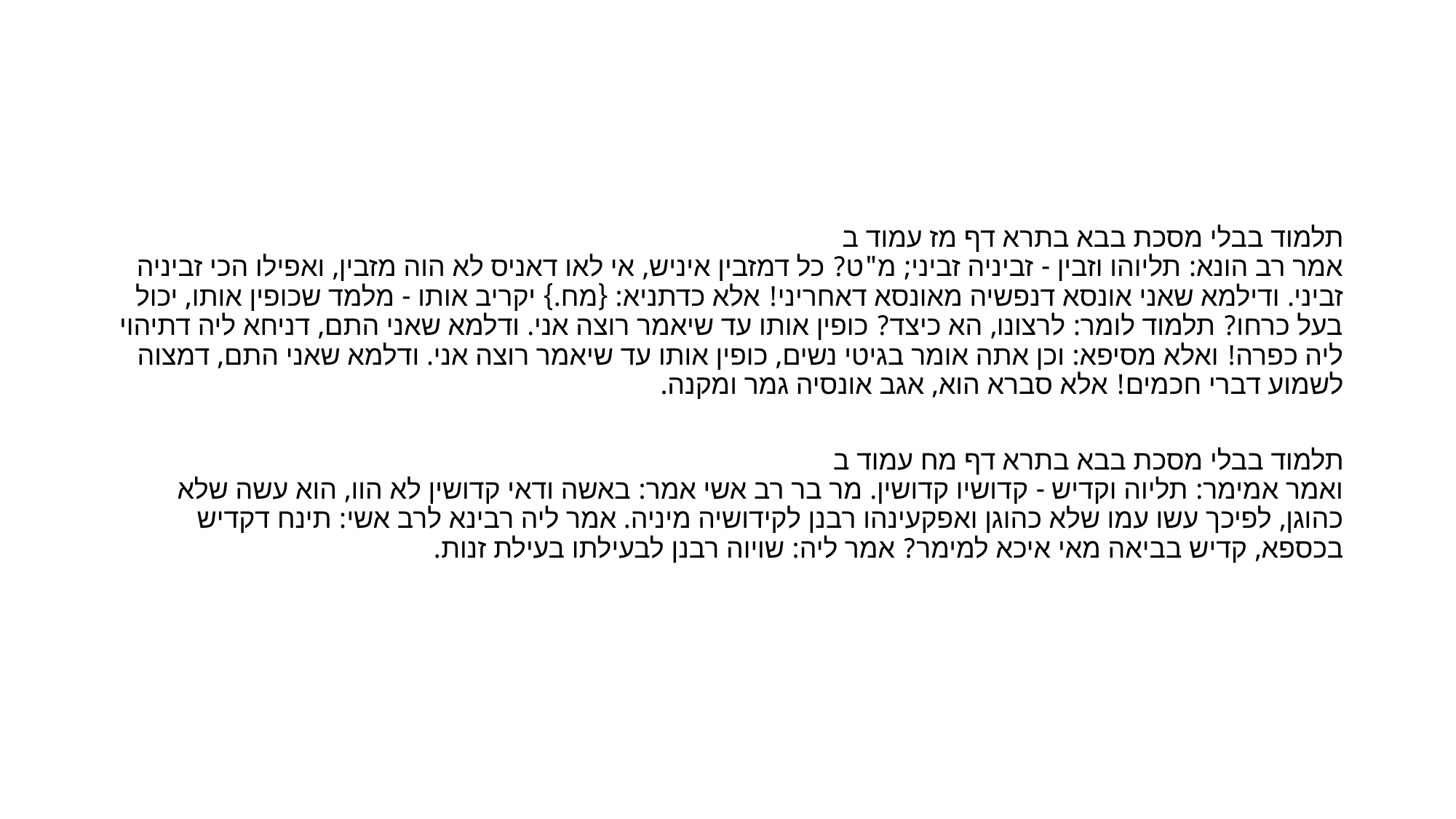

#
תלמוד בבלי מסכת בבא בתרא דף מז עמוד ב
אמר רב הונא: תליוהו וזבין - זביניה זביני; מ"ט? כל דמזבין איניש, אי לאו דאניס לא הוה מזבין, ואפילו הכי זביניה זביני. ודילמא שאני אונסא דנפשיה מאונסא דאחריני! אלא כדתניא: {מח.} יקריב אותו - מלמד שכופין אותו, יכול בעל כרחו? תלמוד לומר: לרצונו, הא כיצד? כופין אותו עד שיאמר רוצה אני. ודלמא שאני התם, דניחא ליה דתיהוי ליה כפרה! ואלא מסיפא: וכן אתה אומר בגיטי נשים, כופין אותו עד שיאמר רוצה אני. ודלמא שאני התם, דמצוה לשמוע דברי חכמים! אלא סברא הוא, אגב אונסיה גמר ומקנה.
תלמוד בבלי מסכת בבא בתרא דף מח עמוד ב
ואמר אמימר: תליוה וקדיש - קדושיו קדושין. מר בר רב אשי אמר: באשה ודאי קדושין לא הוו, הוא עשה שלא כהוגן, לפיכך עשו עמו שלא כהוגן ואפקעינהו רבנן לקידושיה מיניה. אמר ליה רבינא לרב אשי: תינח דקדיש בכספא, קדיש בביאה מאי איכא למימר? אמר ליה: שויוה רבנן לבעילתו בעילת זנות.